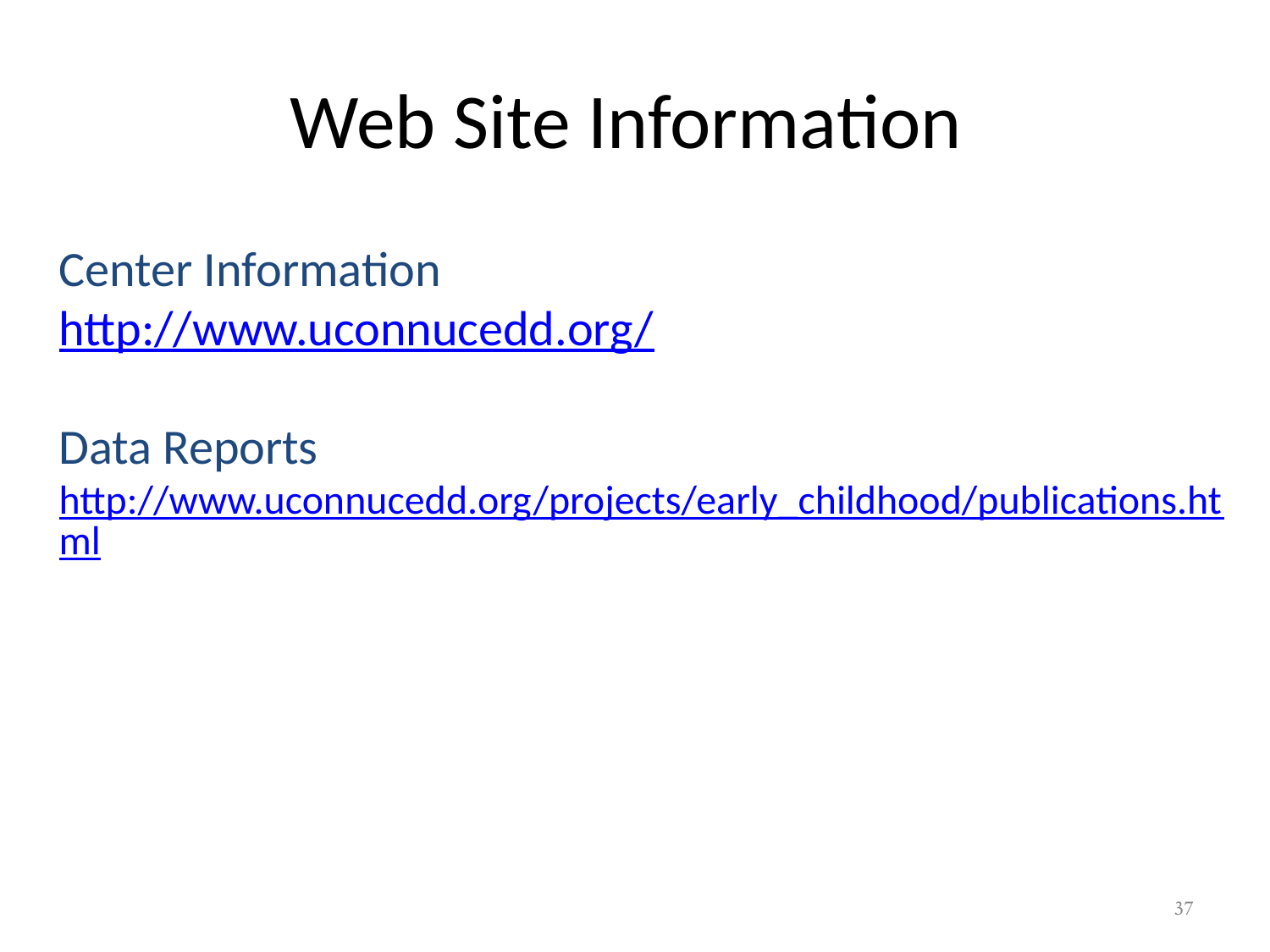

# Web Site Information
Center Information
http://www.uconnucedd.org/

Data Reports
http://www.uconnucedd.org/projects/early_childhood/publications.html

37